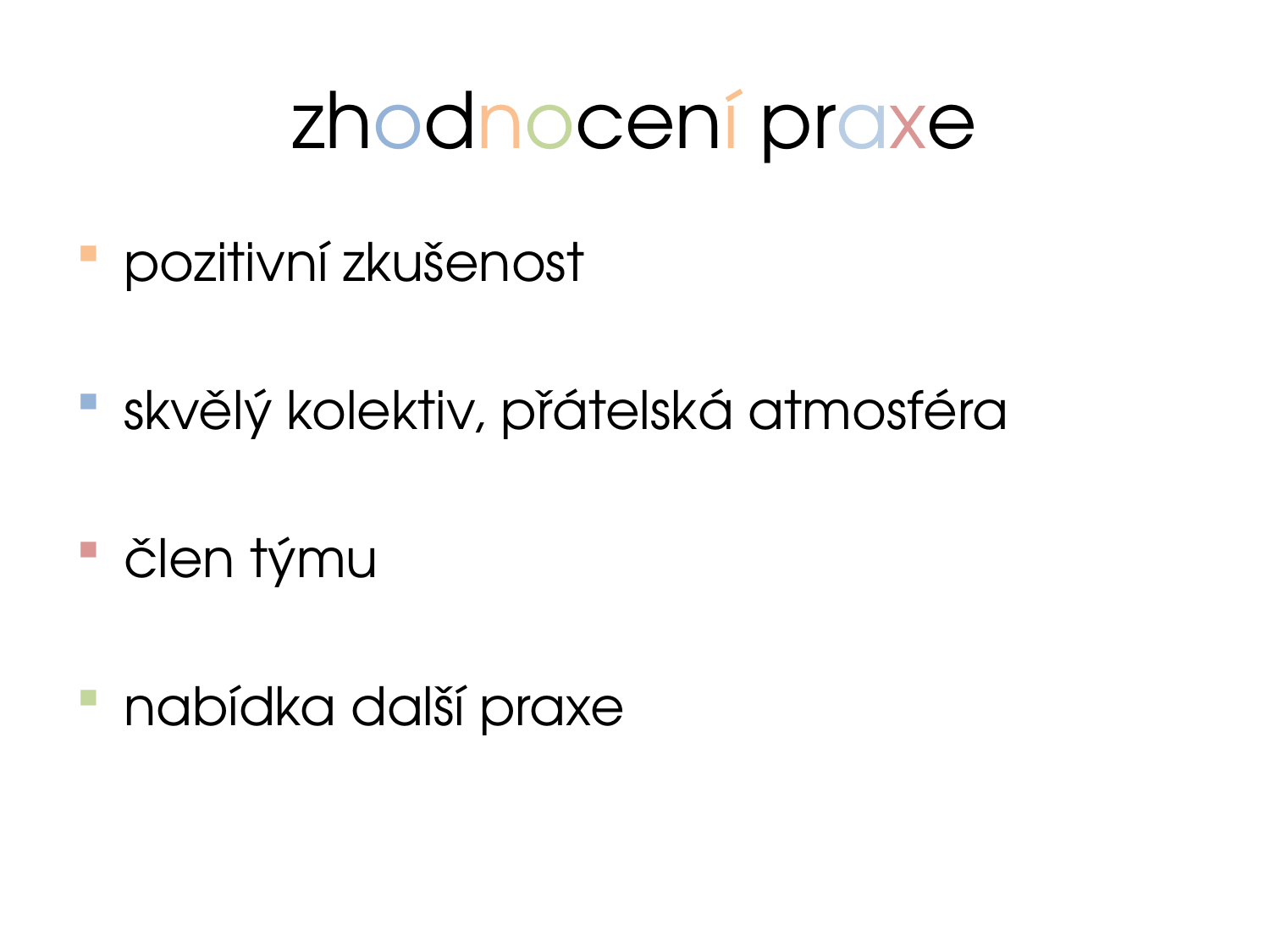

# zhodnocení praxe
pozitivní zkušenost

skvělý kolektiv, přátelská atmosféra

člen týmu

nabídka další praxe